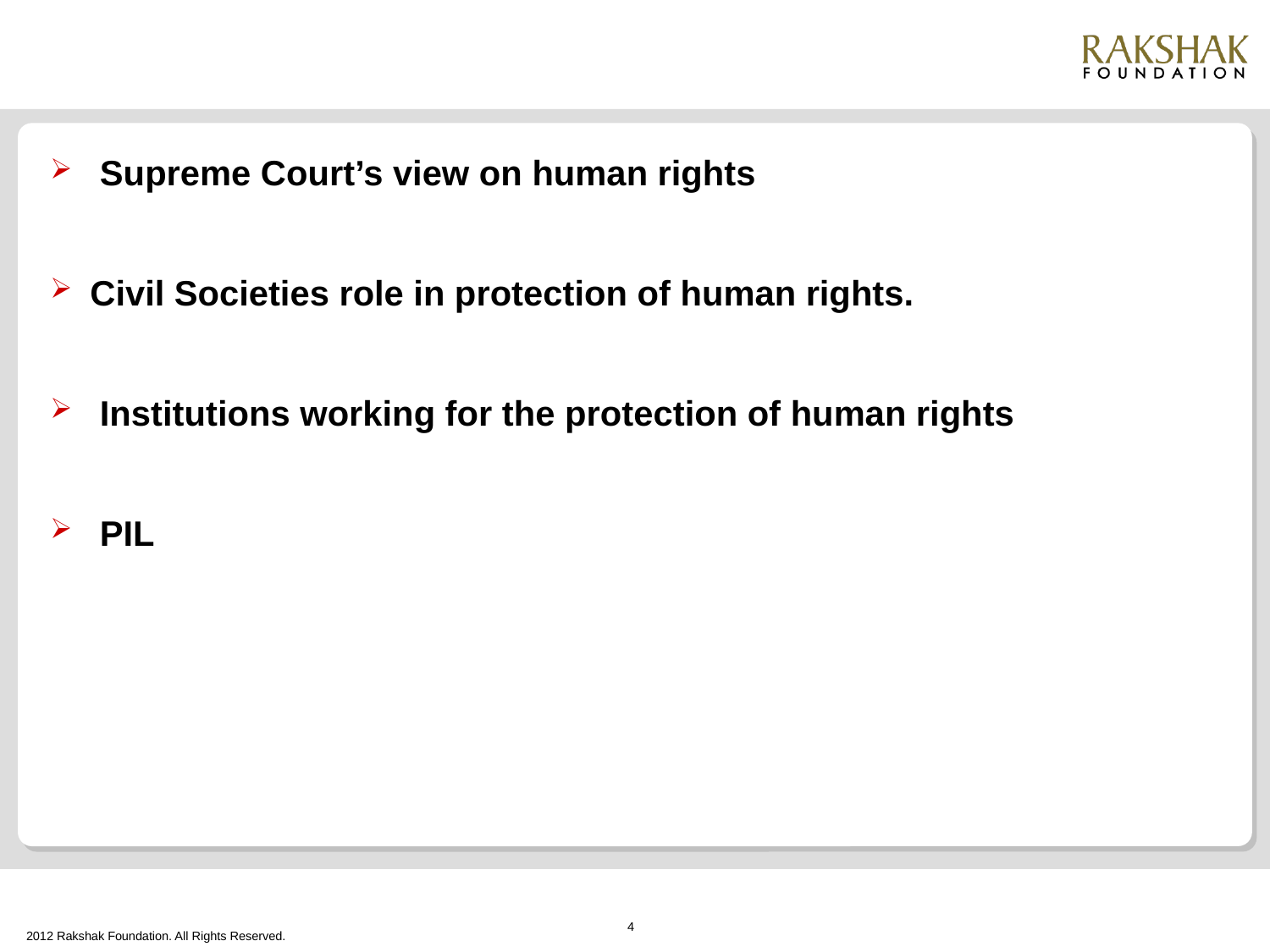

#
 Supreme Court’s view on human rights

Civil Societies role in protection of human rights.

 Institutions working for the protection of human rights

 PIL
4